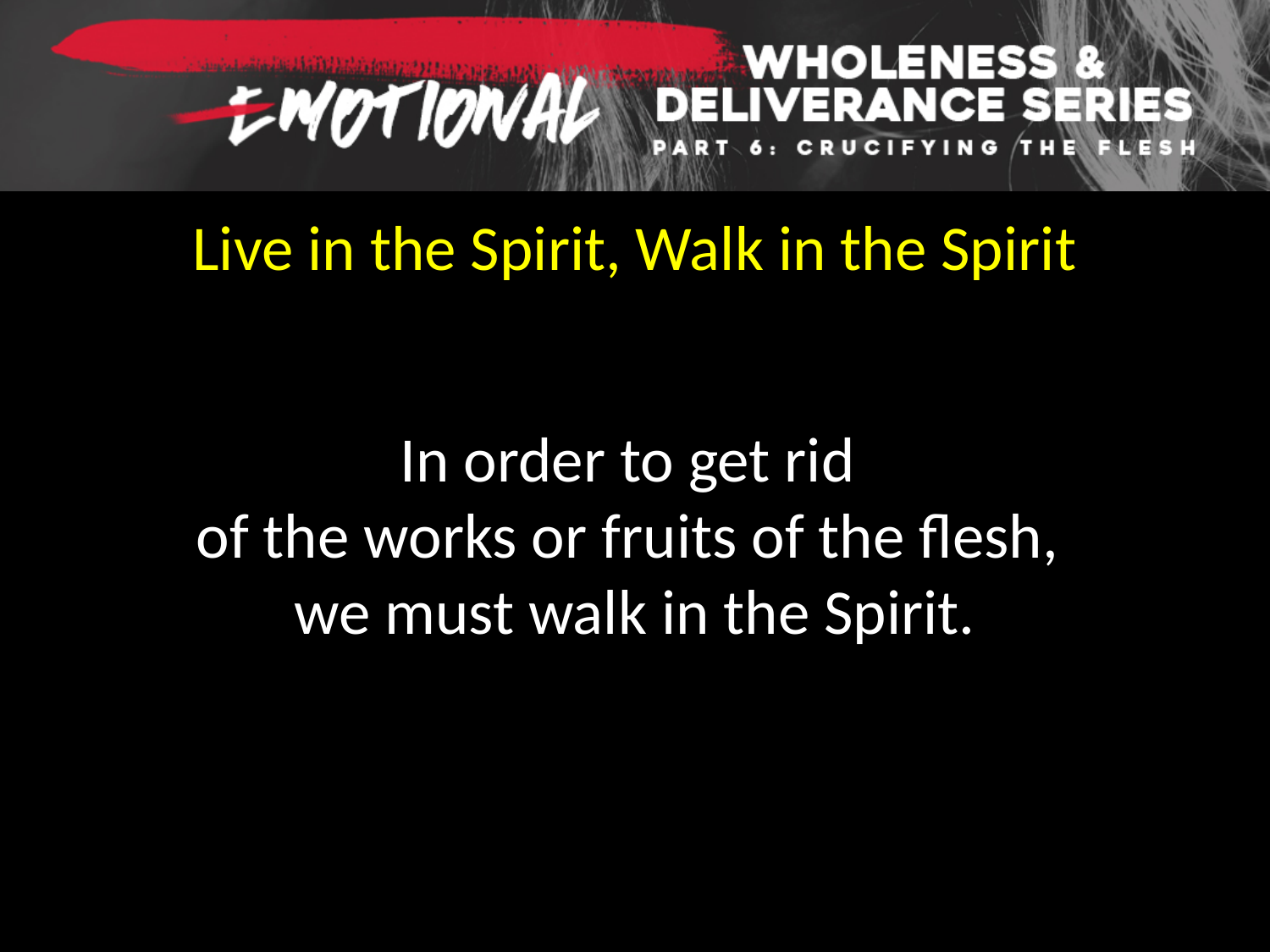

Live in the Spirit, Walk in the Spirit
In order to get rid
of the works or fruits of the flesh,
we must walk in the Spirit.